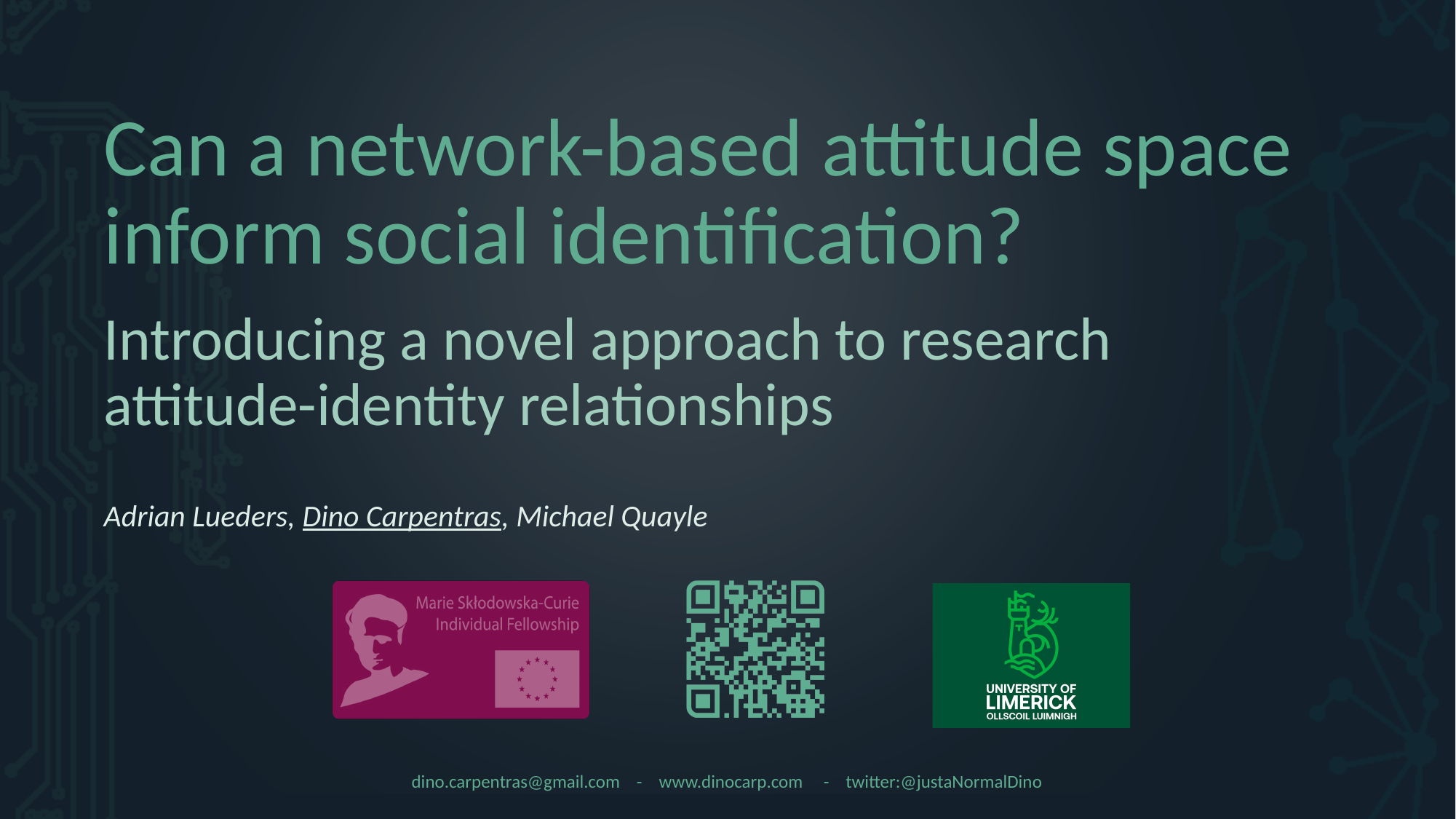

# Can a network-based attitude space inform social identification? Introducing a novel approach to research attitude-identity relationships
Adrian Lueders, Dino Carpentras, Michael Quayle